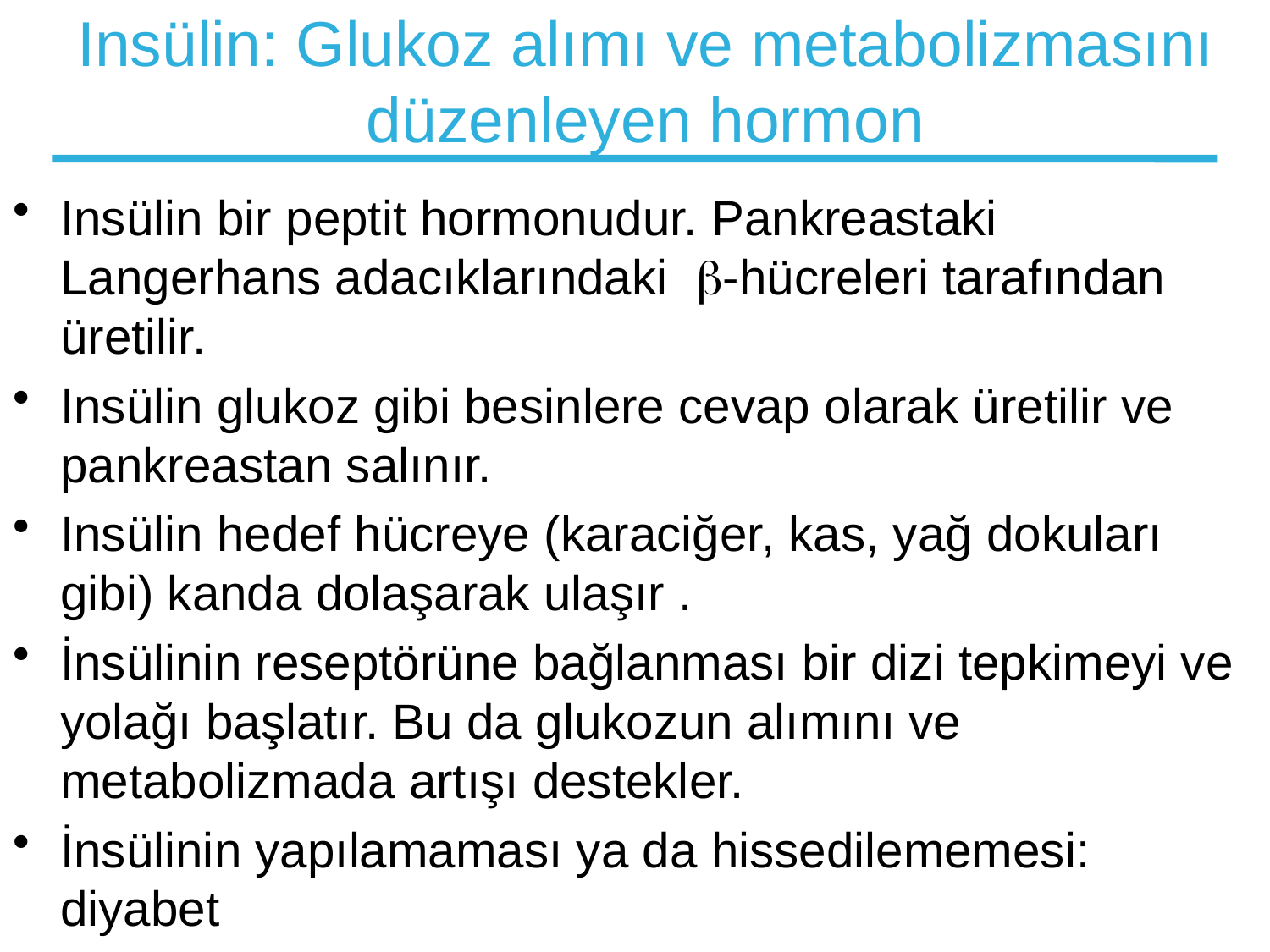

# Insülin: Glukoz alımı ve metabolizmasını düzenleyen hormon

Insülin bir peptit hormonudur. Pankreastaki Langerhans adacıklarındaki  β-hücreleri tarafından üretilir.
Insülin glukoz gibi besinlere cevap olarak üretilir ve pankreastan salınır.
Insülin hedef hücreye (karaciğer, kas, yağ dokuları gibi) kanda dolaşarak ulaşır .
İnsülinin reseptörüne bağlanması bir dizi tepkimeyi ve yolağı başlatır. Bu da glukozun alımını ve metabolizmada artışı destekler.
İnsülinin yapılamaması ya da hissedilememesi: diyabet